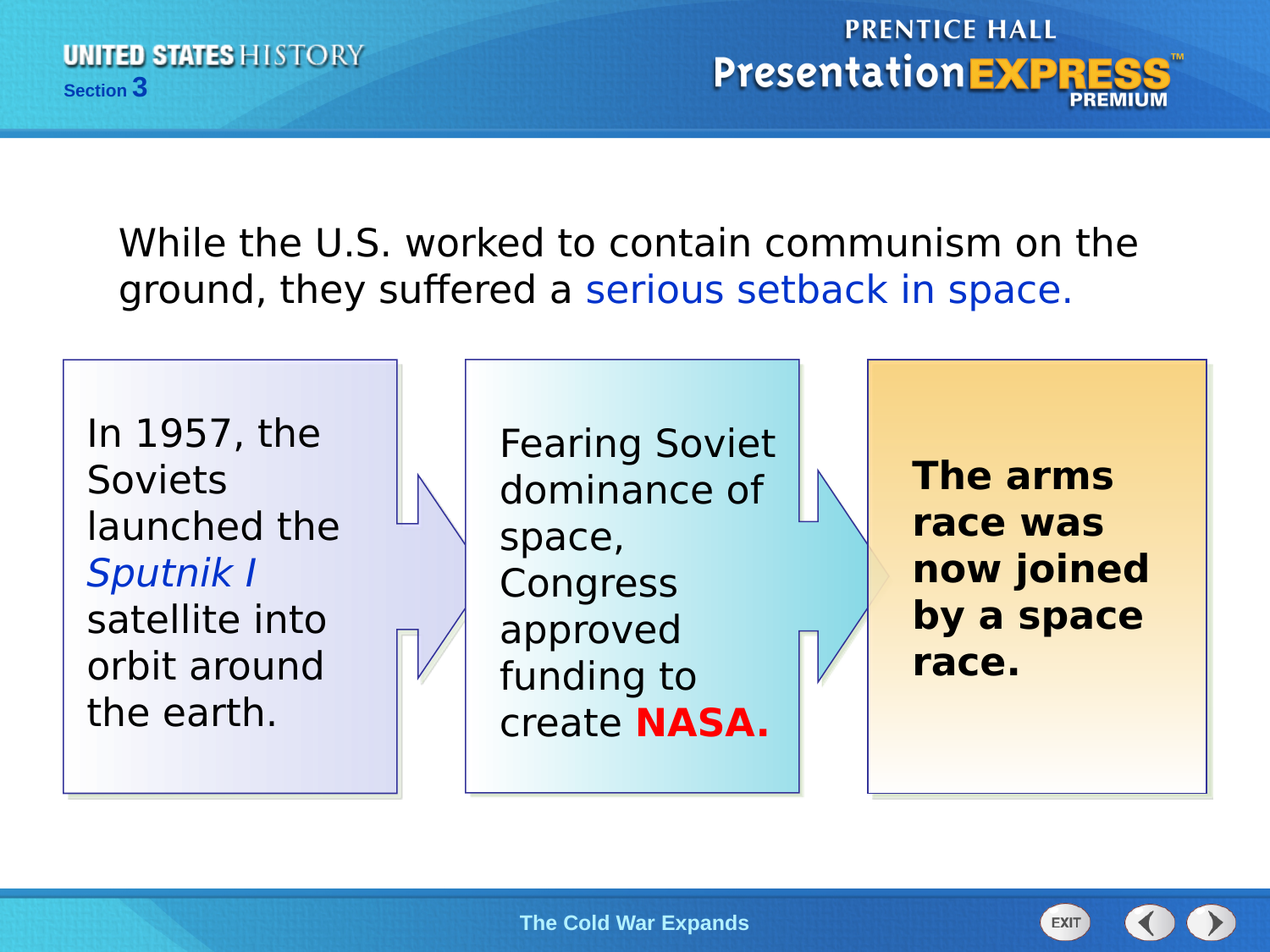

While the U.S. worked to contain communism on the ground, they suffered a serious setback in space.

In 1957, the Soviets launched the Sputnik I satellite into orbit around the earth.
Fearing Soviet dominance of space, Congress approved funding to create NASA.
The arms race was now joined by a space race.